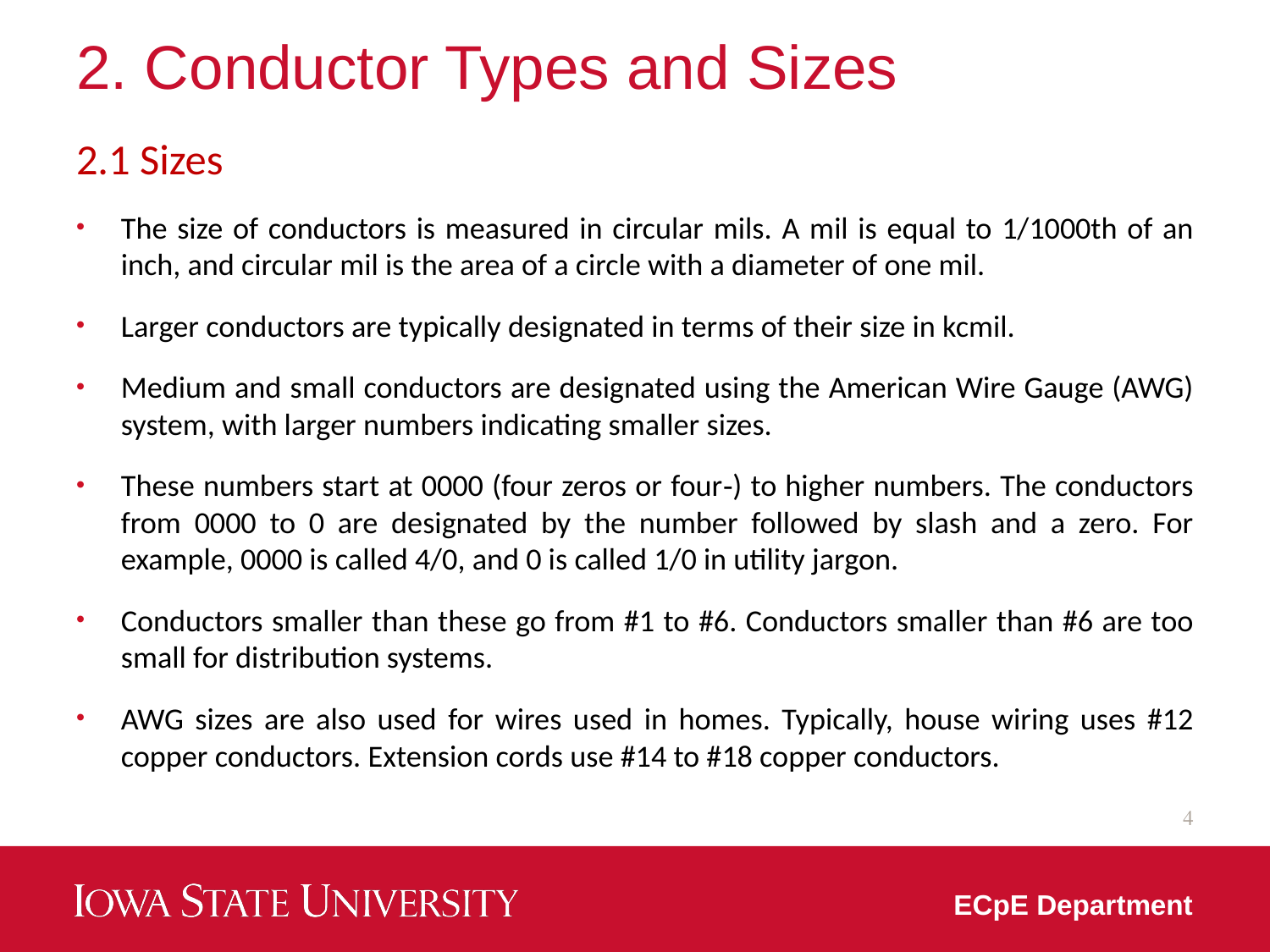

# 2. Conductor Types and Sizes
2.1 Sizes
The size of conductors is measured in circular mils. A mil is equal to 1/1000th of an inch, and circular mil is the area of a circle with a diameter of one mil.
Larger conductors are typically designated in terms of their size in kcmil.
Medium and small conductors are designated using the American Wire Gauge (AWG) system, with larger numbers indicating smaller sizes.
These numbers start at 0000 (four zeros or four‐) to higher numbers. The conductors from 0000 to 0 are designated by the number followed by slash and a zero. For example, 0000 is called 4/0, and 0 is called 1/0 in utility jargon.
Conductors smaller than these go from #1 to #6. Conductors smaller than #6 are too small for distribution systems.
AWG sizes are also used for wires used in homes. Typically, house wiring uses #12 copper conductors. Extension cords use #14 to #18 copper conductors.
4
ECpE Department